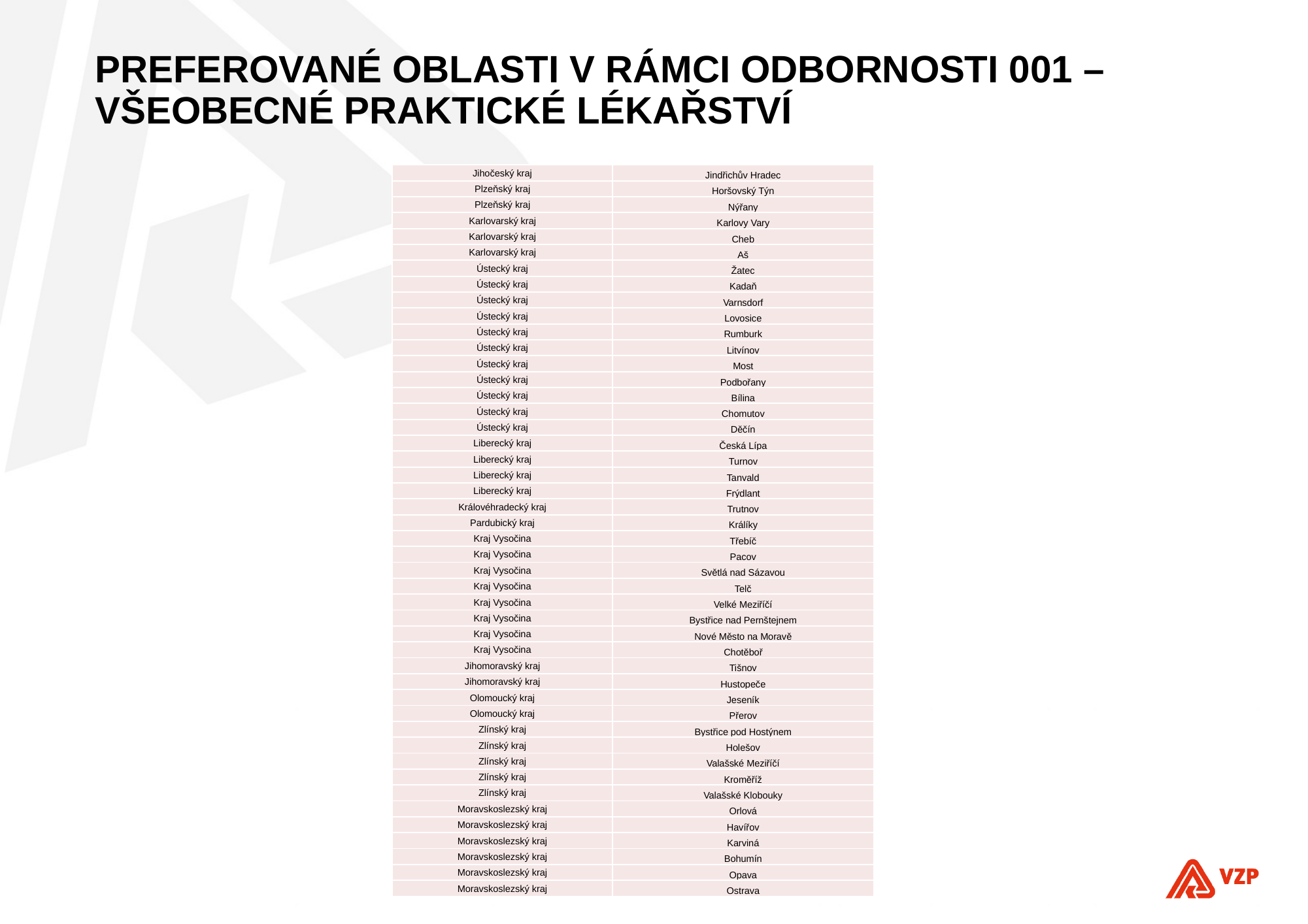

# Preferované oblasti v rámci odbornosti 001 – všeobecné praktické lékařství
| Jihočeský kraj | Jindřichův Hradec |
| --- | --- |
| Plzeňský kraj | Horšovský Týn |
| Plzeňský kraj | Nýřany |
| Karlovarský kraj | Karlovy Vary |
| Karlovarský kraj | Cheb |
| Karlovarský kraj | Aš |
| Ústecký kraj | Žatec |
| Ústecký kraj | Kadaň |
| Ústecký kraj | Varnsdorf |
| Ústecký kraj | Lovosice |
| Ústecký kraj | Rumburk |
| Ústecký kraj | Litvínov |
| Ústecký kraj | Most |
| Ústecký kraj | Podbořany |
| Ústecký kraj | Bílina |
| Ústecký kraj | Chomutov |
| Ústecký kraj | Děčín |
| Liberecký kraj | Česká Lípa |
| Liberecký kraj | Turnov |
| Liberecký kraj | Tanvald |
| Liberecký kraj | Frýdlant |
| Královéhradecký kraj | Trutnov |
| Pardubický kraj | Králíky |
| Kraj Vysočina | Třebíč |
| Kraj Vysočina | Pacov |
| Kraj Vysočina | Světlá nad Sázavou |
| Kraj Vysočina | Telč |
| Kraj Vysočina | Velké Meziříčí |
| Kraj Vysočina | Bystřice nad Pernštejnem |
| Kraj Vysočina | Nové Město na Moravě |
| Kraj Vysočina | Chotěboř |
| Jihomoravský kraj | Tišnov |
| Jihomoravský kraj | Hustopeče |
| Olomoucký kraj | Jeseník |
| Olomoucký kraj | Přerov |
| Zlínský kraj | Bystřice pod Hostýnem |
| Zlínský kraj | Holešov |
| Zlínský kraj | Valašské Meziříčí |
| Zlínský kraj | Kroměříž |
| Zlínský kraj | Valašské Klobouky |
| Moravskoslezský kraj | Orlová |
| Moravskoslezský kraj | Havířov |
| Moravskoslezský kraj | Karviná |
| Moravskoslezský kraj | Bohumín |
| Moravskoslezský kraj | Opava |
| Moravskoslezský kraj | Ostrava |